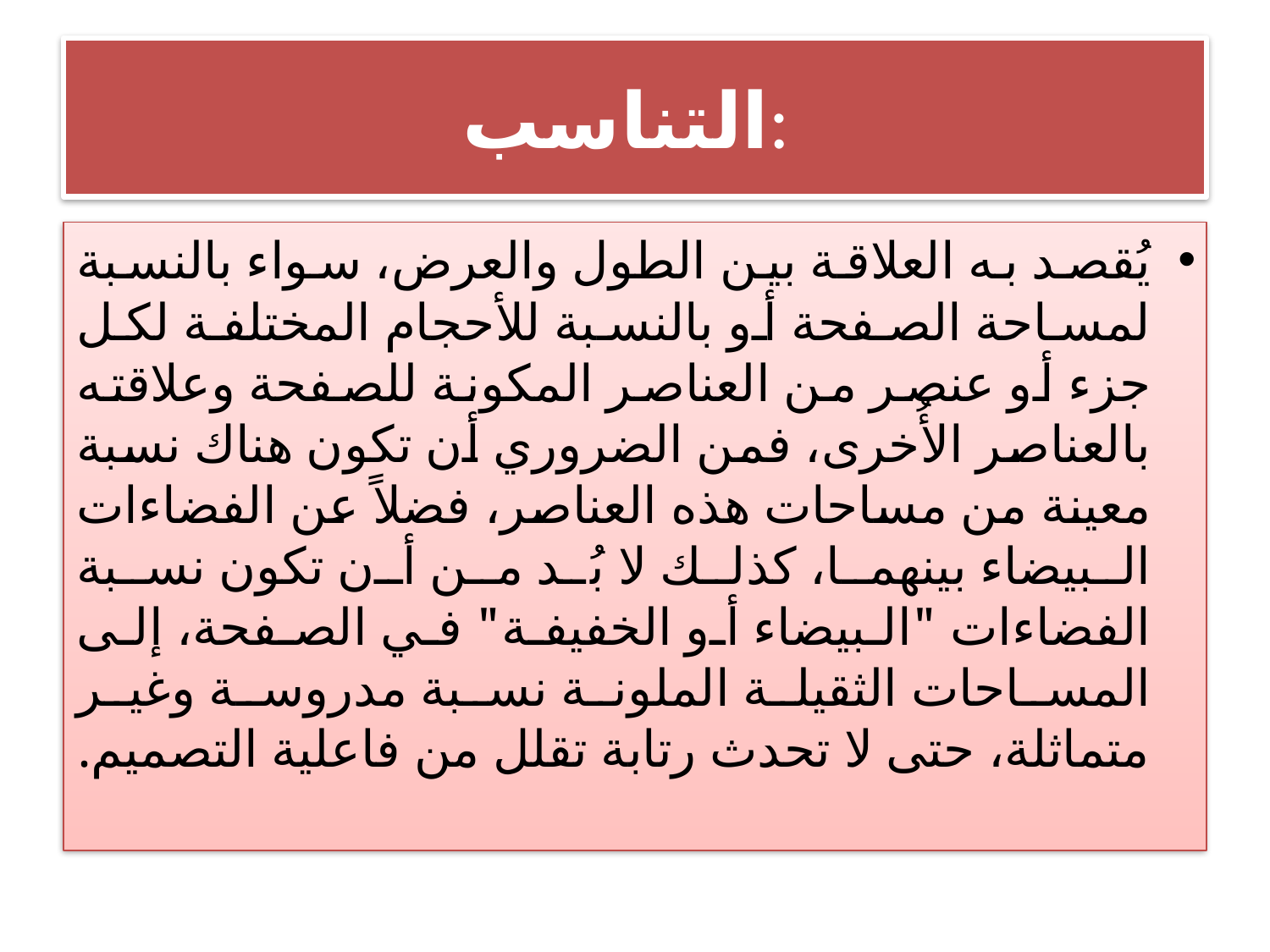

# التناسب:
يُقصد به العلاقة بين الطول والعرض، سواء بالنسبة لمساحة الصفحة أو بالنسبة للأحجام المختلفة لكل جزء أو عنصر من العناصر المكونة للصفحة وعلاقته بالعناصر الأُخرى، فمن الضروري أن تكون هناك نسبة معينة من مساحات هذه العناصر، فضلاً عن الفضاءات البيضاء بينهما، كذلك لا بُد من أن تكون نسبة الفضاءات "البيضاء أو الخفيفة" في الصفحة، إلى المساحات الثقيلة الملونة نسبة مدروسة وغير متماثلة، حتى لا تحدث رتابة تقلل من فاعلية التصميم.